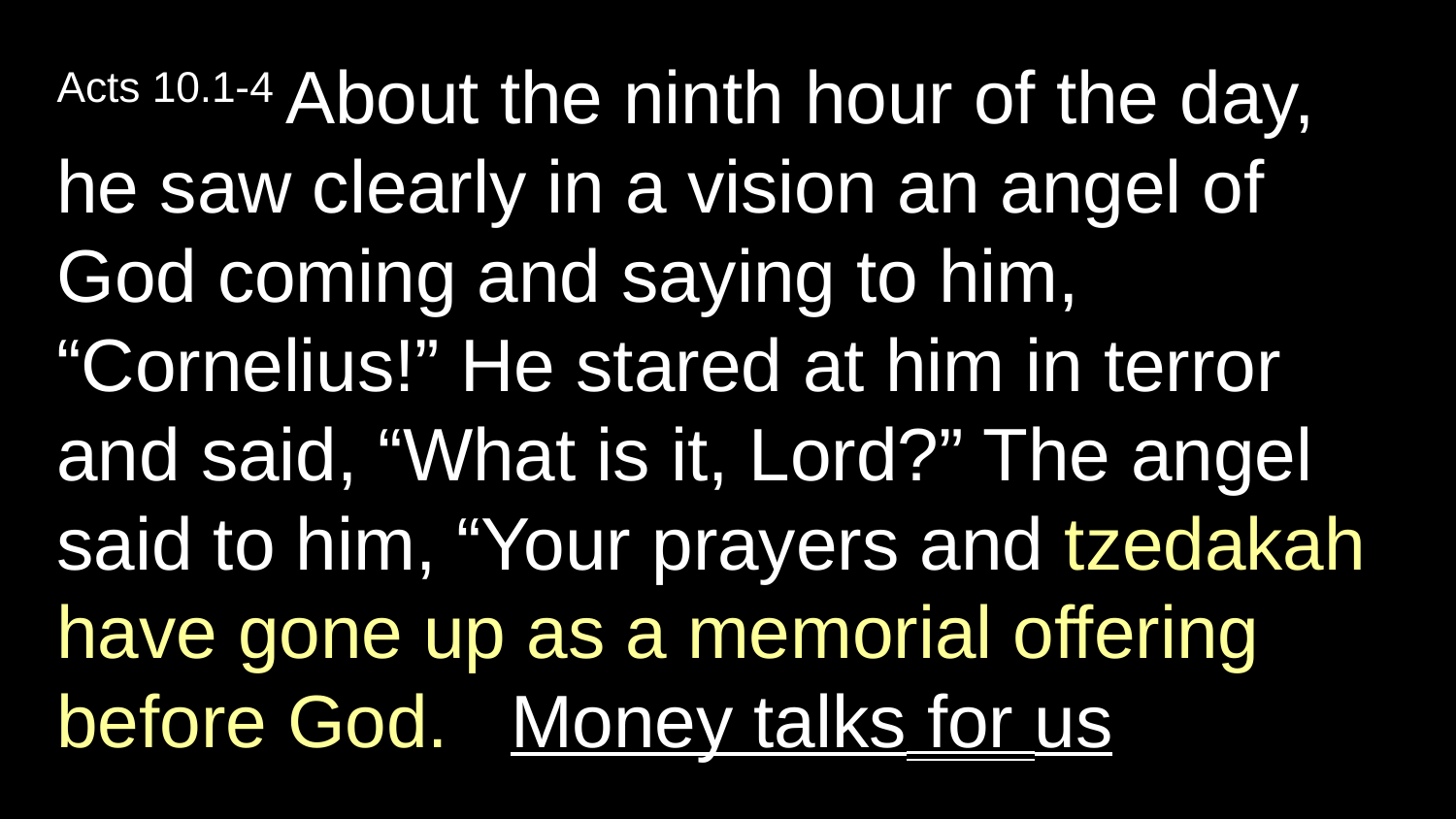

Acts 10.1-4 About the ninth hour of the day, he saw clearly in a vision an angel of God coming and saying to him, “Cornelius!” He stared at him in terror and said, “What is it, Lord?” The angel said to him, “Your prayers and tzedakah have gone up as a memorial offering before God.   Money talks for us